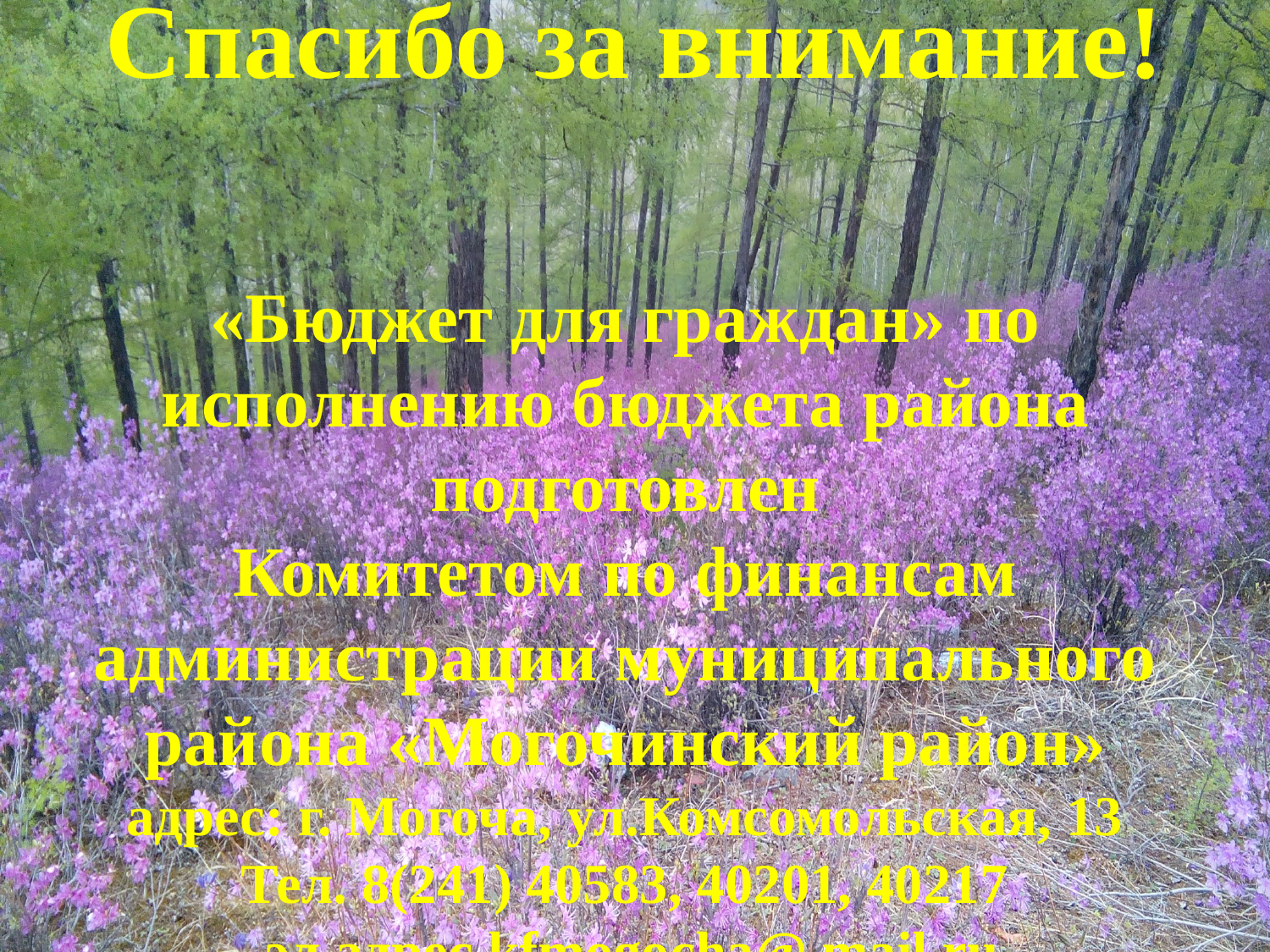

Спасибо за внимание!

«Бюджет для граждан» по исполнению бюджета района подготовлен
Комитетом по финансам администрации муниципального района «Могочинский район»
адрес: г. Могоча, ул.Комсомольская, 13
Тел. 8(241) 40583, 40201, 40217
 эл.адрес kfmogocha@ mail.ru